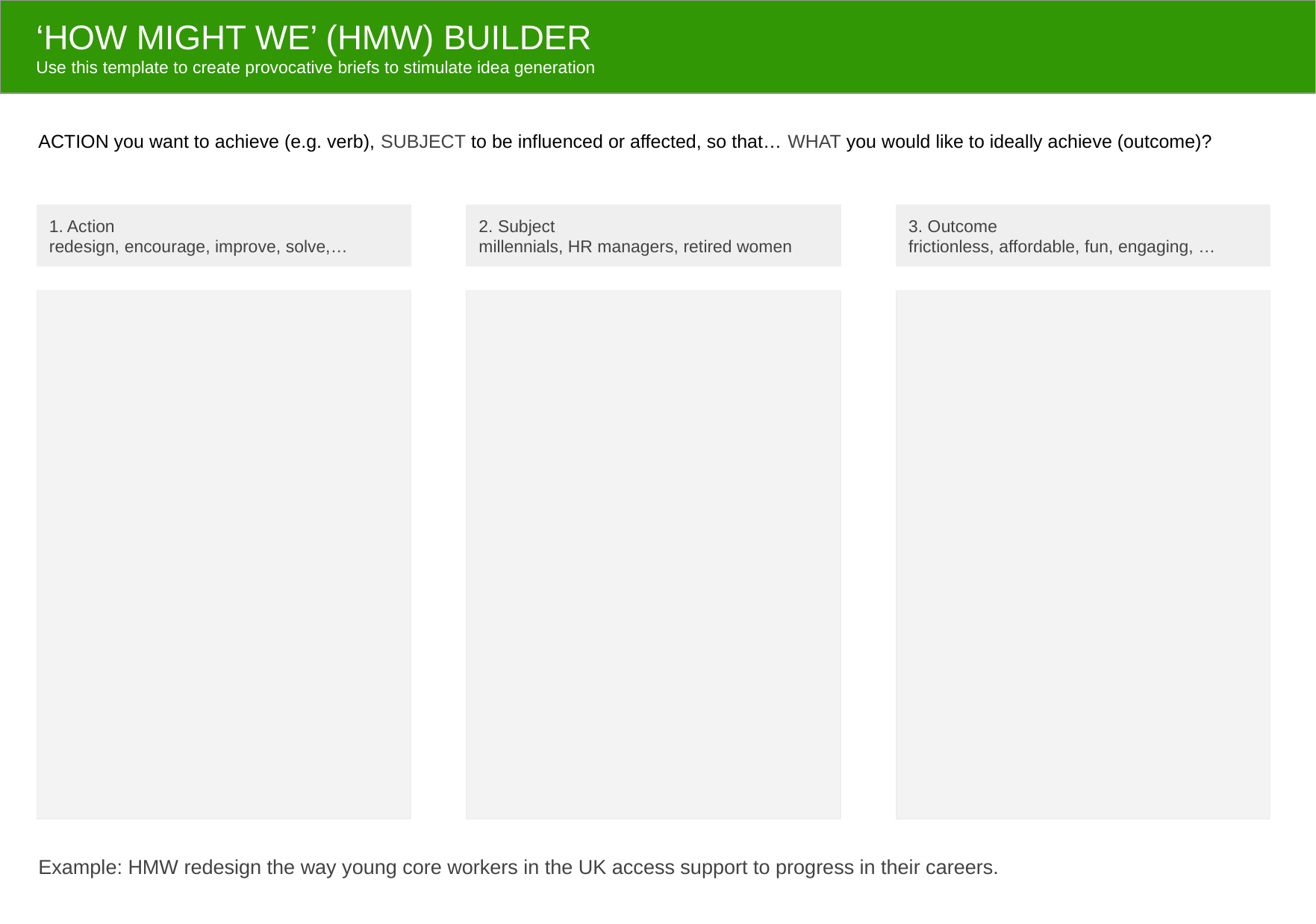

‘HOW MIGHT WE’ (HMW) BUILDER
Use this template to create provocative briefs to stimulate idea generation
ACTION you want to achieve (e.g. verb), SUBJECT to be influenced or affected, so that… WHAT you would like to ideally achieve (outcome)?
1. Action
redesign, encourage, improve, solve,…
2. Subject
millennials, HR managers, retired women
3. Outcome
frictionless, affordable, fun, engaging, …

Example: HMW redesign the way young core workers in the UK access support to progress in their careers.